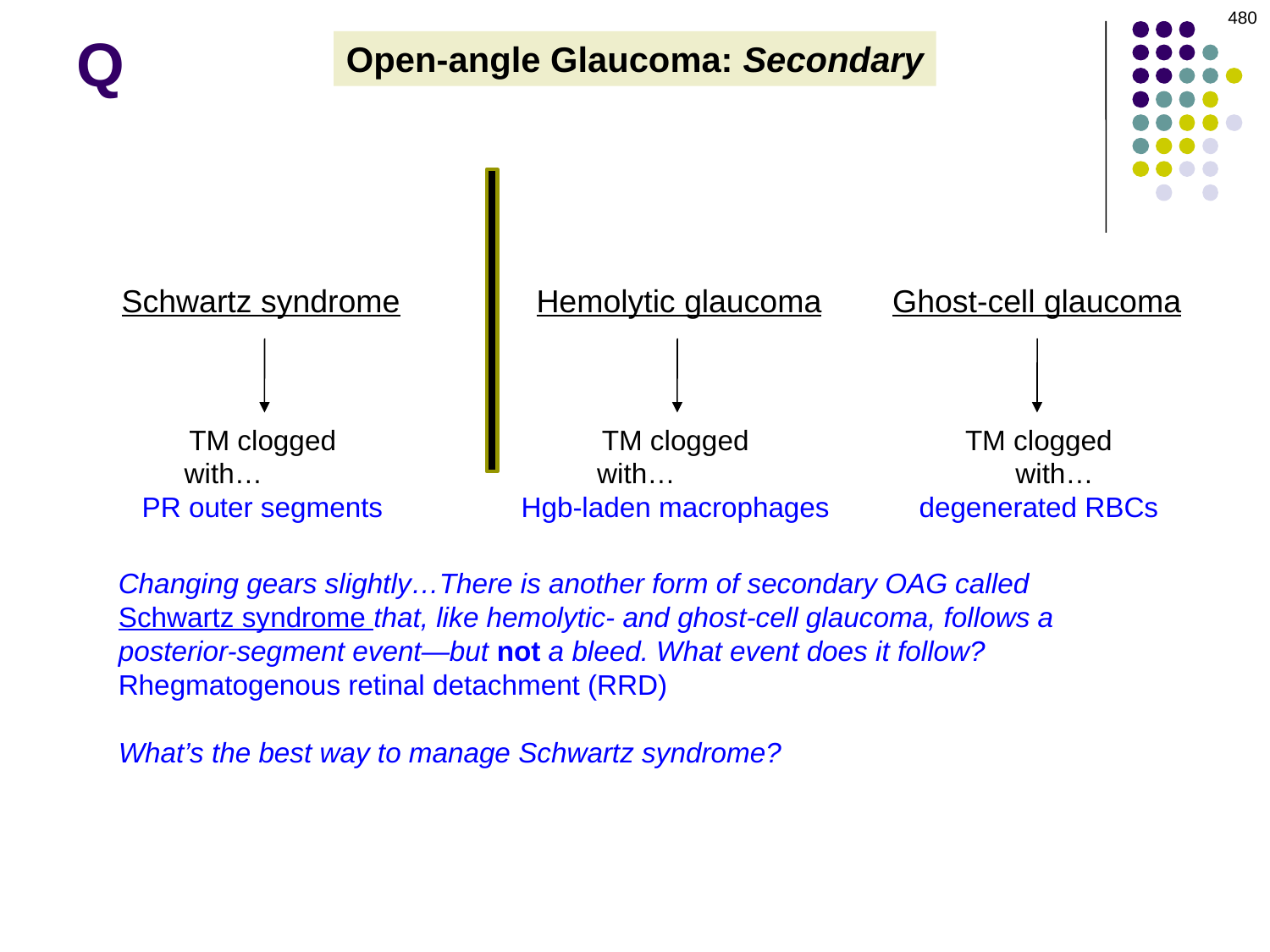

480
# Q
Open-angle Glaucoma: Secondary

Schwartz syndrome
Hemolytic glaucoma
Ghost-cell glaucoma

TM clogged
    with…
PR outer segments
TM clogged
    with…
Hgb-laden macrophages
TM clogged
    with…
degenerated RBCs
Changing gears slightly…There is another form of secondary OAG called Schwartz syndrome that, like hemolytic- and ghost-cell glaucoma, follows a posterior-segment event—but not a bleed. What event does it follow?
Rhegmatogenous retinal detachment (RRD)

What’s the best way to manage Schwartz syndrome?